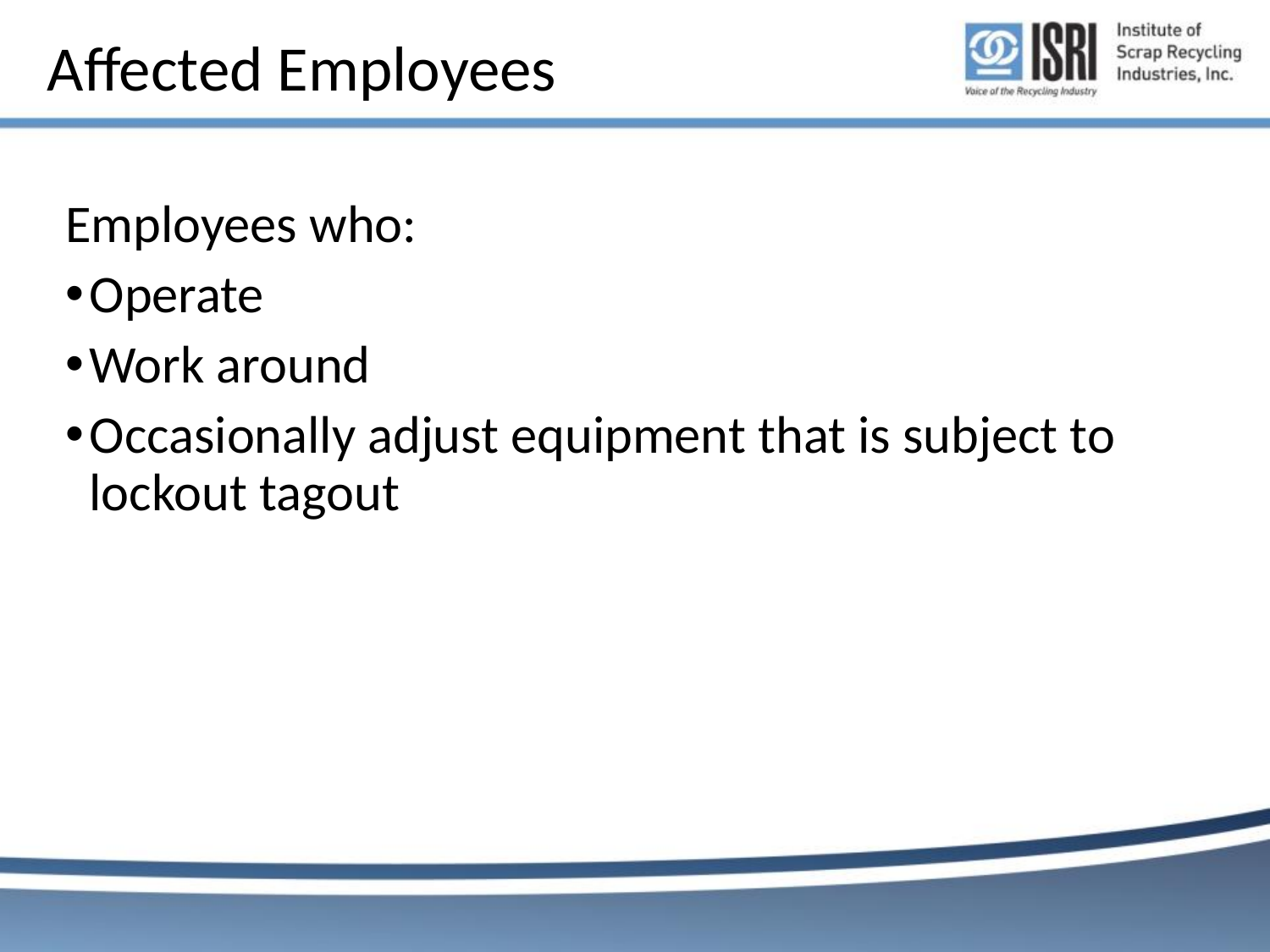

# Affected Employees
Employees who:
Operate
Work around
Occasionally adjust equipment that is subject to lockout tagout